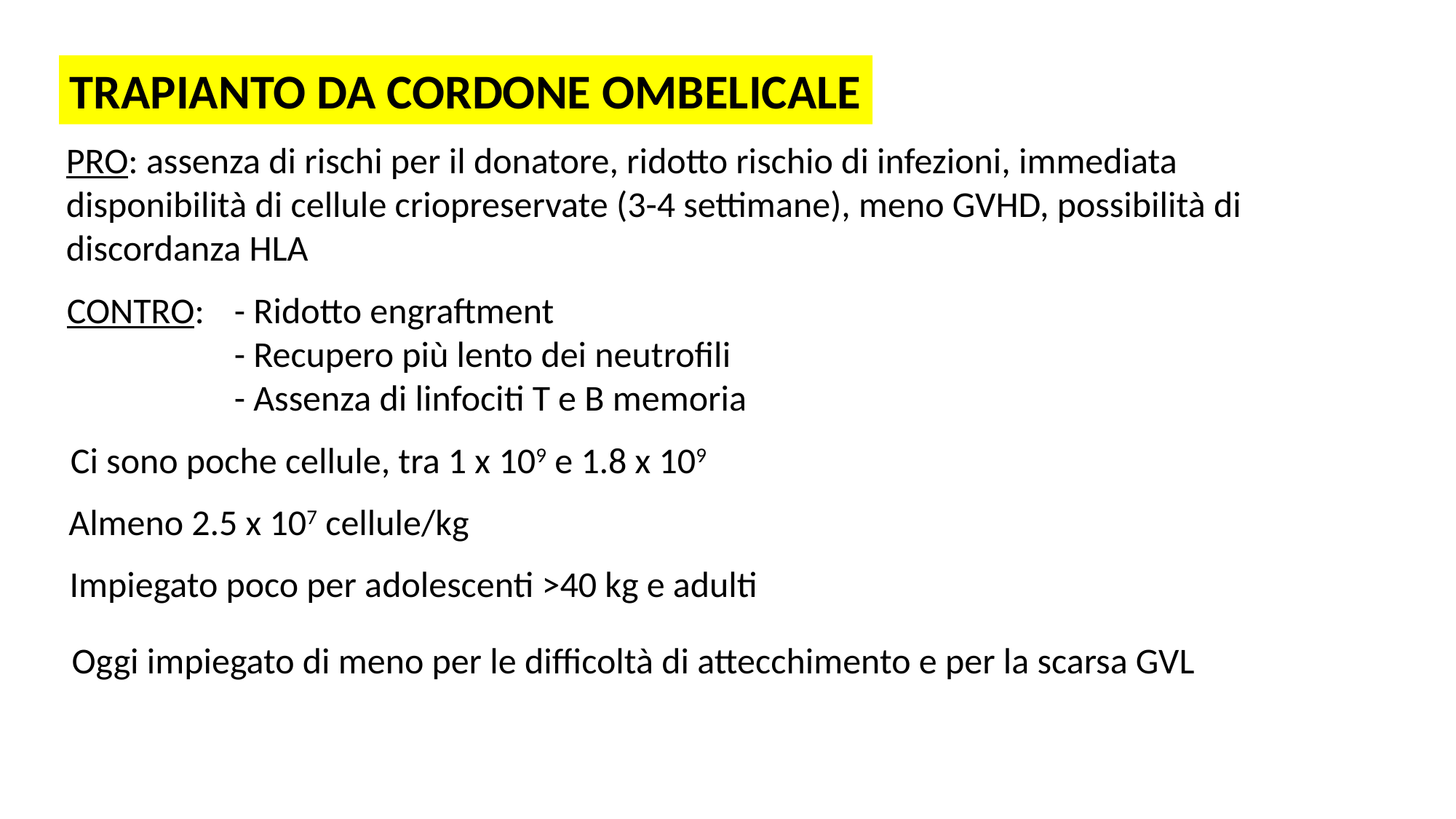

TRAPIANTO DA CORDONE OMBELICALE
PRO: assenza di rischi per il donatore, ridotto rischio di infezioni, immediata disponibilità di cellule criopreservate (3-4 settimane), meno GVHD, possibilità di discordanza HLA
- Ridotto engraftment
- Recupero più lento dei neutrofili
- Assenza di linfociti T e B memoria
CONTRO:
Ci sono poche cellule, tra 1 x 109 e 1.8 x 109
Almeno 2.5 x 107 cellule/kg
Impiegato poco per adolescenti >40 kg e adulti
Oggi impiegato di meno per le difficoltà di attecchimento e per la scarsa GVL